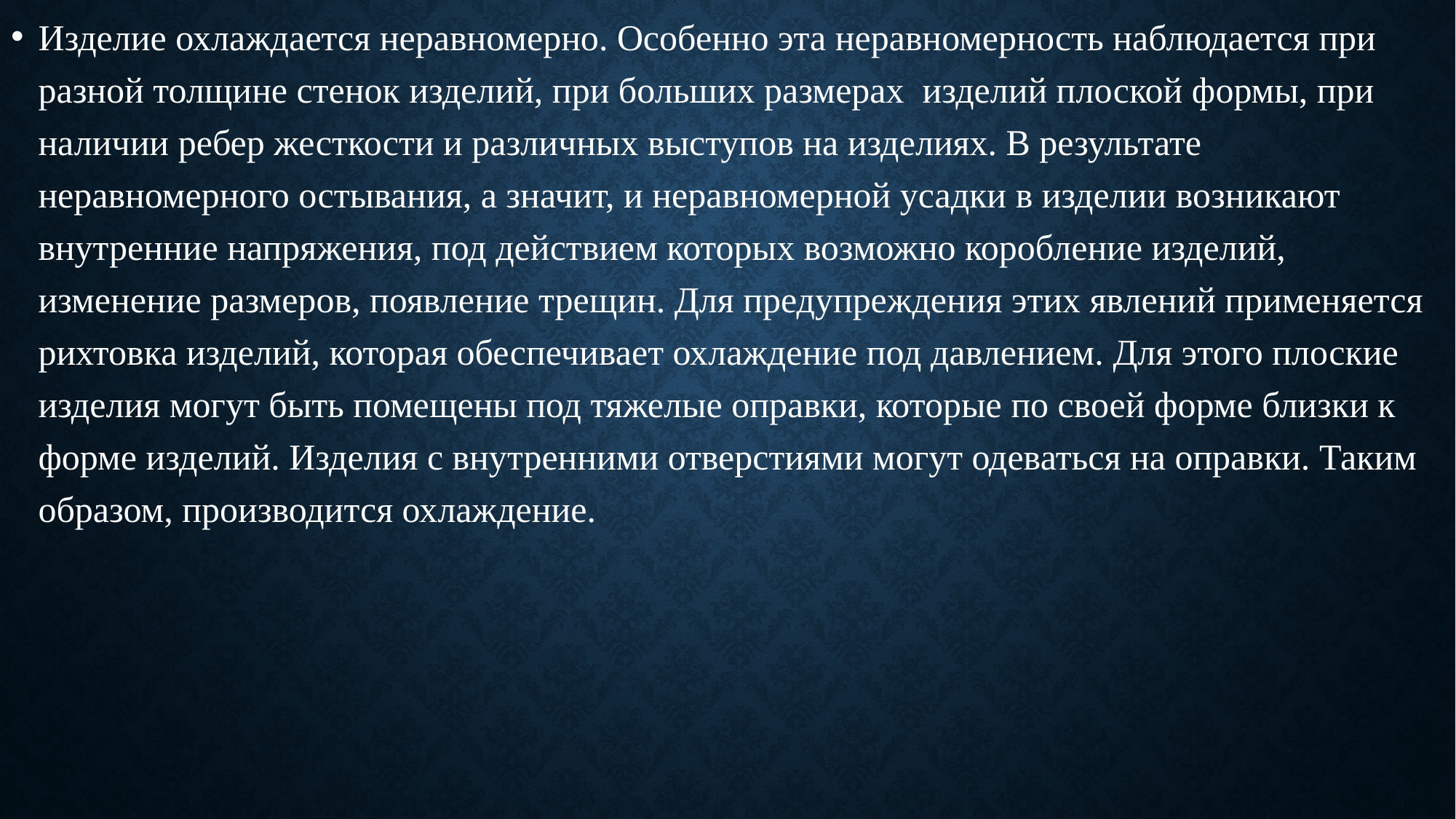

Изделие охлаждается неравномерно. Особенно эта неравномерность наблюдается при разной толщине стенок изделий, при больших размерах  изделий плоской формы, при наличии ребер жесткости и различных выступов на изделиях. В результате неравномерного остывания, а значит, и неравномерной усадки в изделии возникают внутренние напряжения, под действием которых возможно коробление изделий, изменение размеров, появление трещин. Для предупреждения этих явлений применяется рихтовка изделий, которая обеспечивает охлаждение под давлением. Для этого плоские изделия могут быть помещены под тяжелые оправки, которые по своей форме близки к форме изделий. Изделия с внутренними отверстиями могут одеваться на оправки. Таким образом, производится охлаждение.